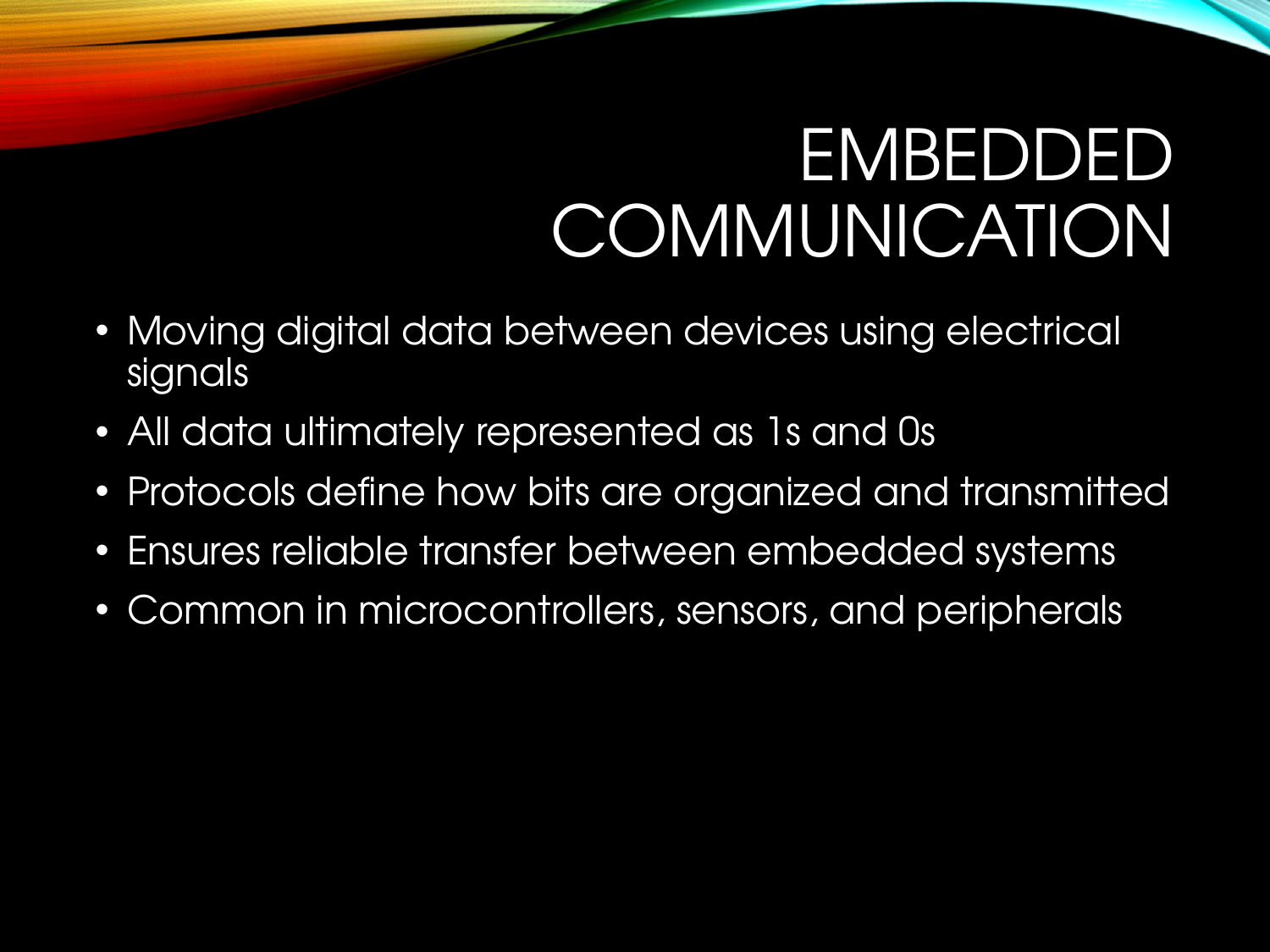

# Embedded Communication
Moving digital data between devices using electrical signals
All data ultimately represented as 1s and 0s
Protocols define how bits are organized and transmitted
Ensures reliable transfer between embedded systems
Common in microcontrollers, sensors, and peripherals